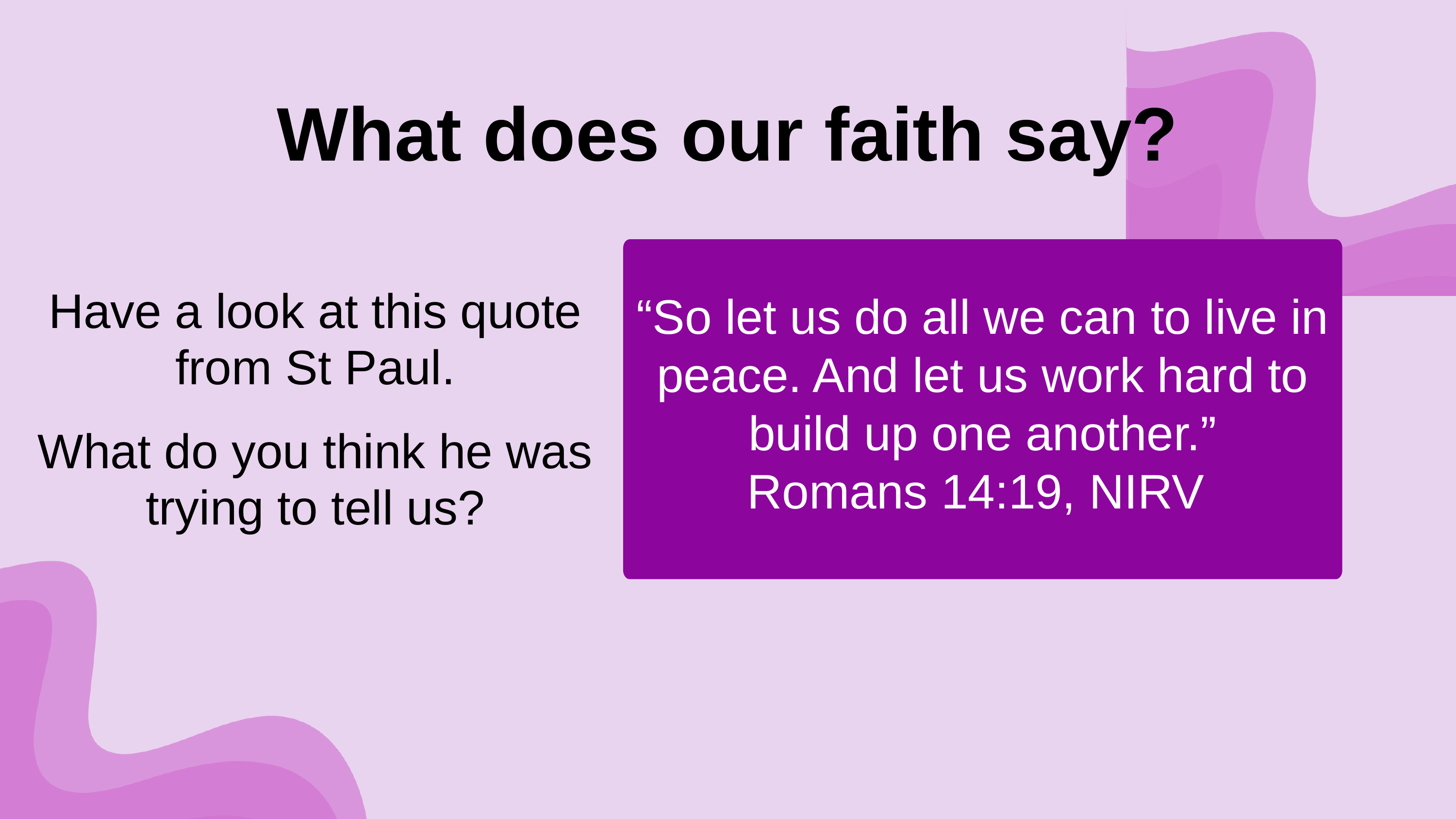

What does our faith say?

“So let us do all we can to live in peace. And let us work hard to build up one another.”
Romans 14:19, NIRV
Have a look at this quote from St Paul.

What do you think he was trying to tell us?